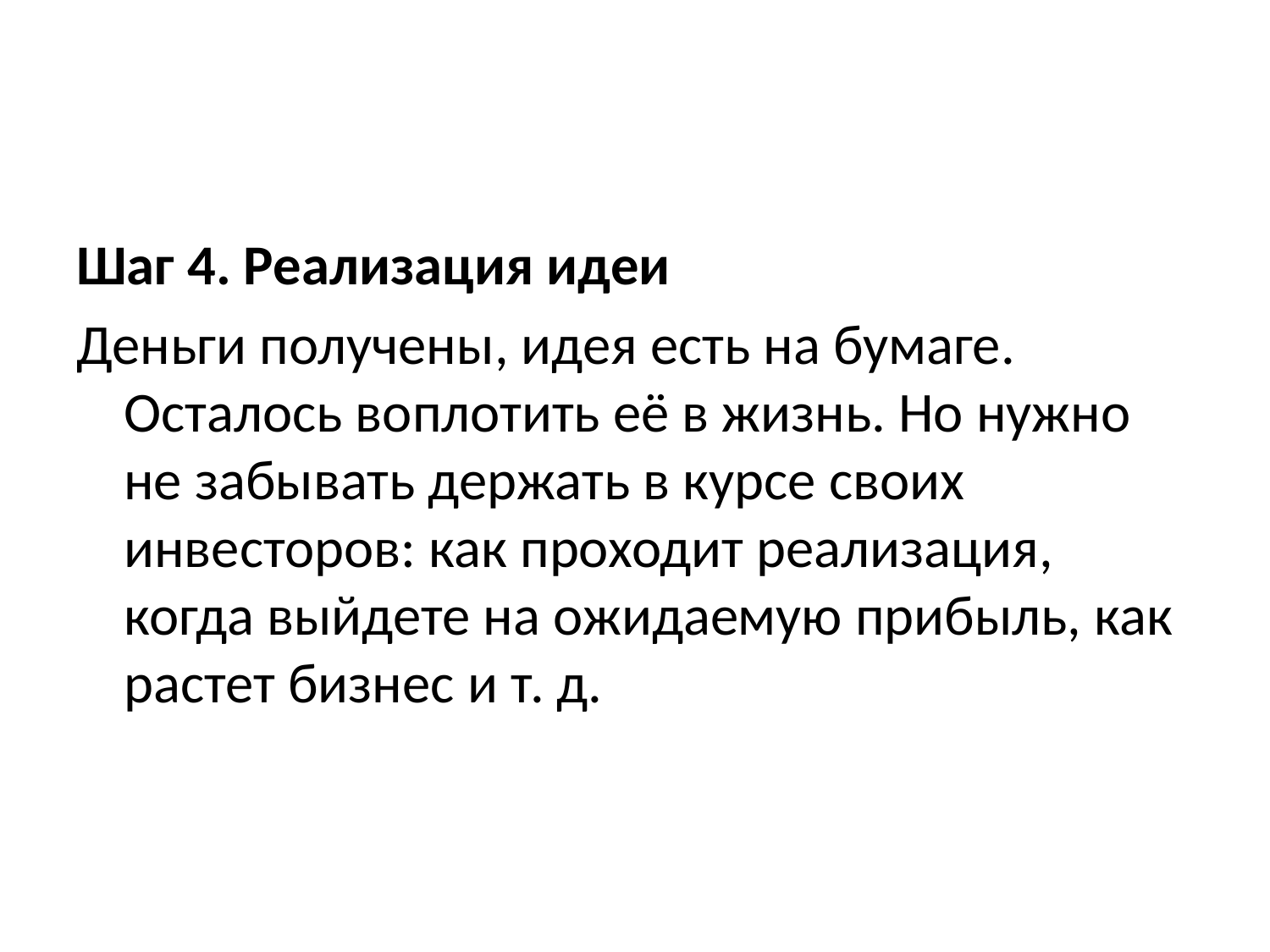

Шаг 4. Реализация идеи
Деньги получены, идея есть на бумаге. Осталось воплотить её в жизнь. Но нужно не забывать держать в курсе своих инвесторов: как проходит реализация, когда выйдете на ожидаемую прибыль, как растет бизнес и т. д.